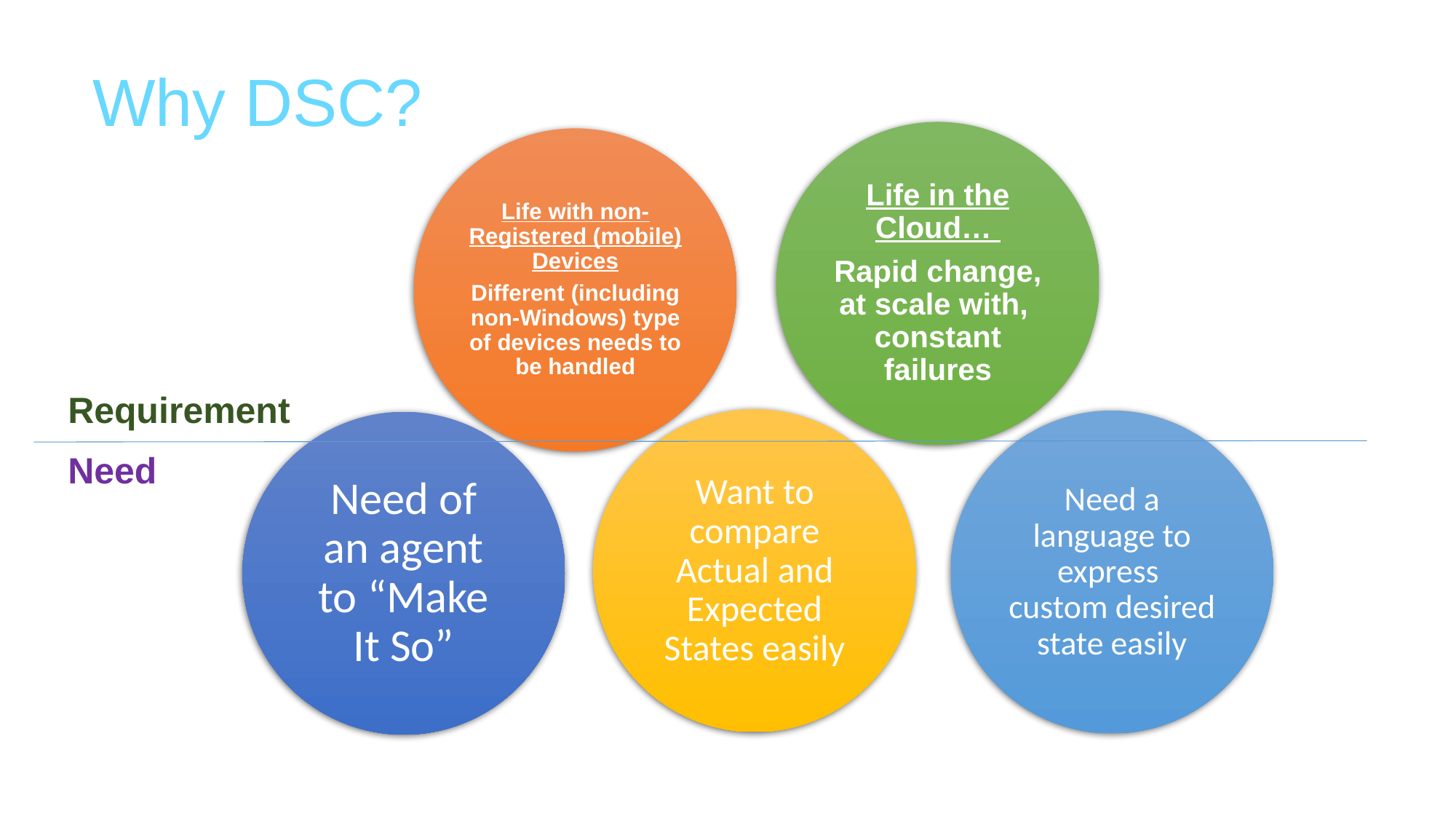

# Why DSC?
Life in the Cloud…
Rapid change, at scale with,  constant failures
Life with non-Registered (mobile) Devices
Different (including non-Windows) type of devices needs to be handled
Requirement
Want to compare Actual and Expected States easily
Need a language to express  custom desired state easily
Need of an agent to “Make It So”
Need